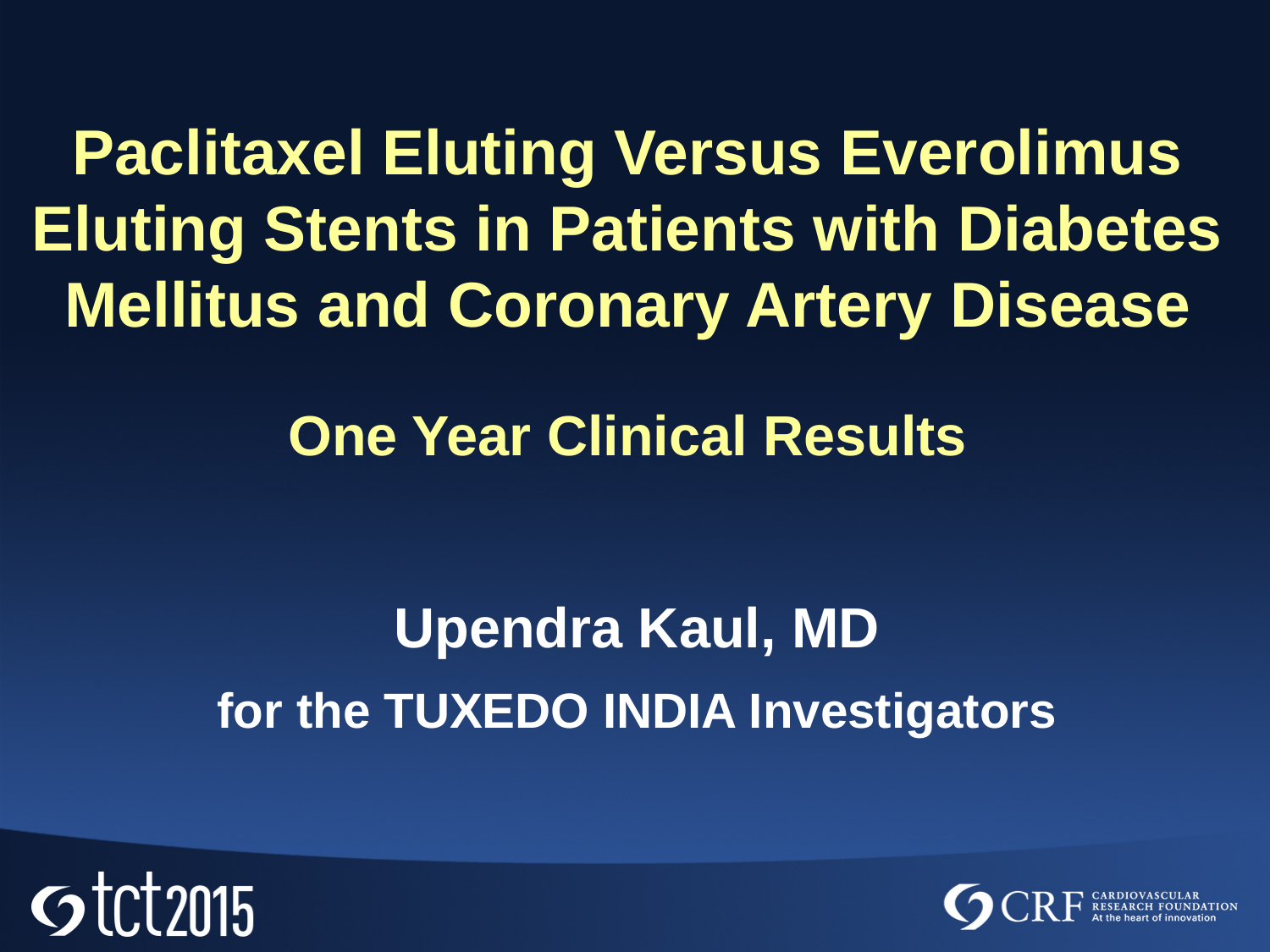

Paclitaxel Eluting Versus Everolimus Eluting Stents in Patients with Diabetes Mellitus and Coronary Artery Disease

One Year Clinical Results
#
Upendra Kaul, MD
for the TUXEDO INDIA Investigators